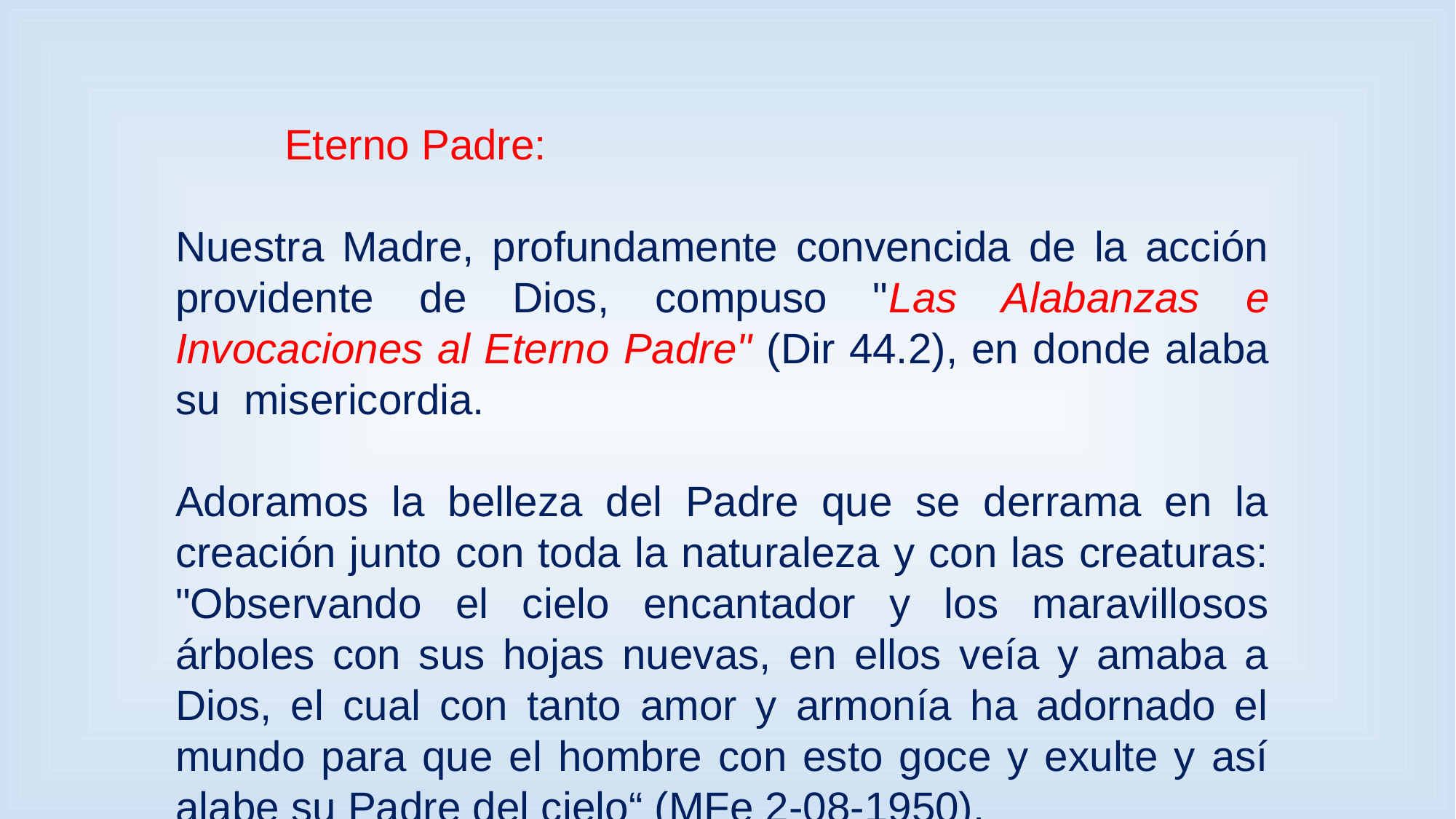

Eterno Padre:

Nuestra Madre, profundamente convencida de la acción providente de Dios, compuso "Las Alabanzas e Invocaciones al Eterno Padre" (Dir 44.2), en donde alaba su  misericordia.

Adoramos la belleza del Padre que se derrama en la creación junto con toda la naturaleza y con las creaturas: "Observando el cielo encantador y los maravillosos árboles con sus hojas nuevas, en ellos veía y amaba a Dios, el cual con tanto amor y armonía ha adornado el mundo para que el hombre con esto goce y exulte y así alabe su Padre del cielo“ (MFe 2-08-1950).